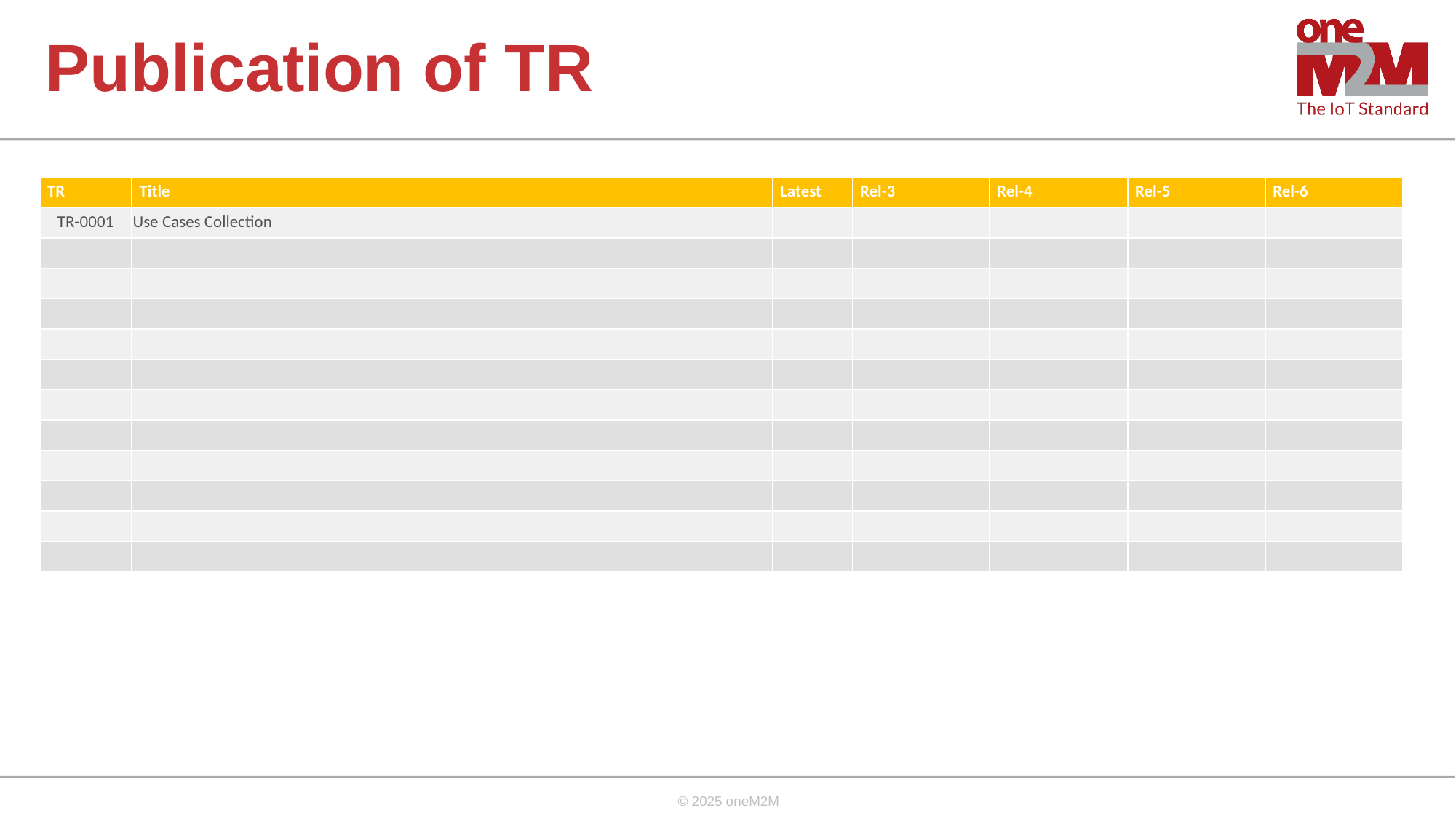

# Publication of TR
| TR | Title | Latest | Rel-3 | Rel-4 | Rel-5 | Rel-6 |
| --- | --- | --- | --- | --- | --- | --- |
| TR-0001 | Use Cases Collection |  |  |  |  |  |
|  |  |  |  |  |  |  |
|  |  |  |  |  |  |  |
|  |  |  |  |  |  |  |
|  |  |  |  |  |  |  |
|  |  |  |  |  |  |  |
|  |  |  |  |  |  |  |
|  |  |  |  |  |  |  |
|  |  |  |  |  |  |  |
|  |  |  |  |  |  |  |
|  |  |  |  |  |  |  |
|  |  |  |  |  |  |  |